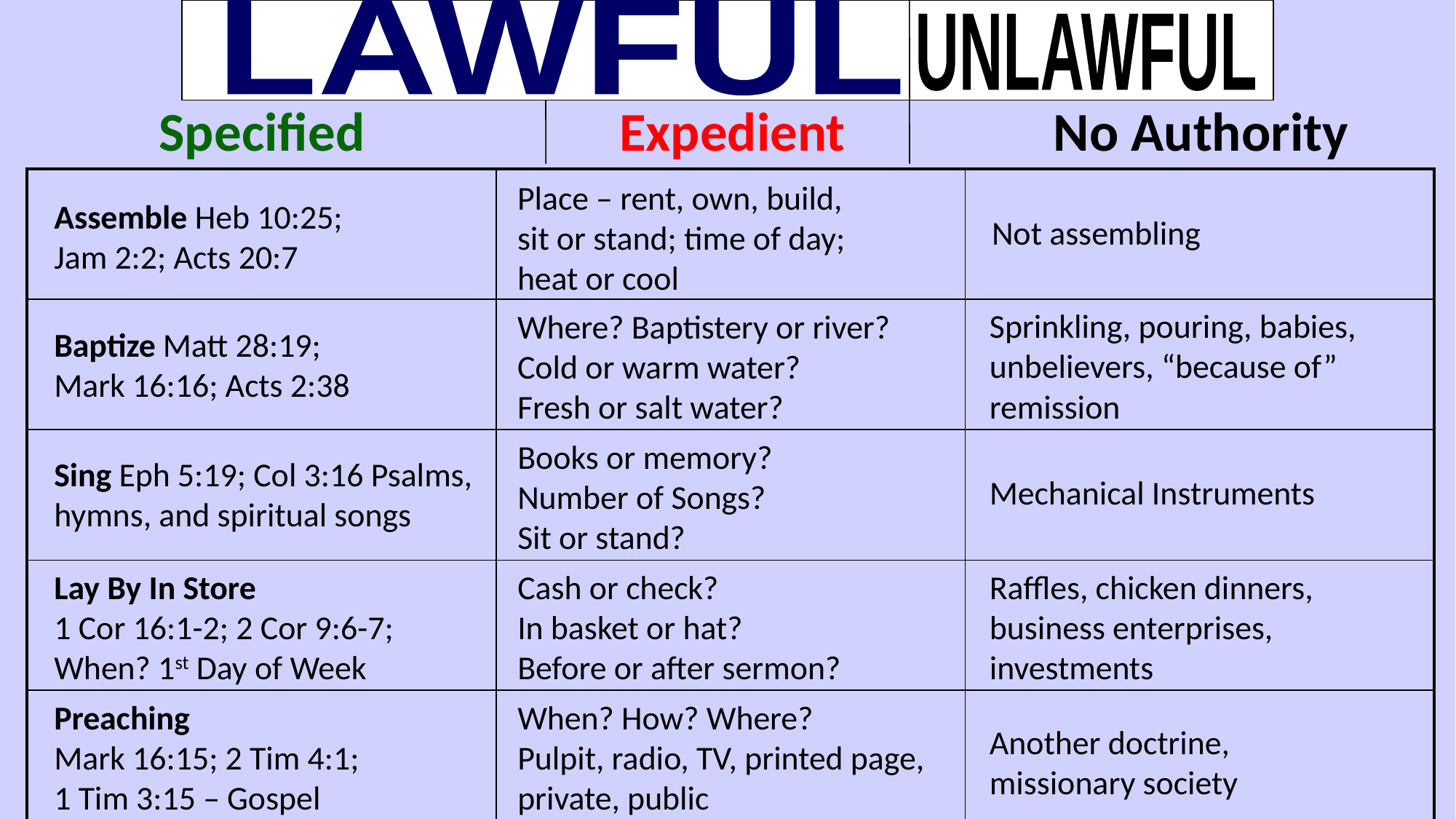

LAWFUL

UNLAWFUL
Specified
Expedient
No Authority

|  |  |  |
| --- | --- | --- |
|  |  |  |
|  |  |  |
|  |  |  |
|  |  |  |
Place – rent, own, build,
sit or stand; time of day;
heat or cool
Assemble Heb 10:25;
Jam 2:2; Acts 20:7
Not assembling
Sprinkling, pouring, babies, unbelievers, “because of” remission
Where? Baptistery or river? Cold or warm water?
Fresh or salt water?
Baptize Matt 28:19;
Mark 16:16; Acts 2:38
Books or memory?
Number of Songs?
Sit or stand?
Sing Eph 5:19; Col 3:16 Psalms, hymns, and spiritual songs
Mechanical Instruments
Lay By In Store
1 Cor 16:1-2; 2 Cor 9:6-7;
When? 1st Day of Week
Cash or check?
In basket or hat?
Before or after sermon?
Raffles, chicken dinners, business enterprises, investments
When? How? Where?
Pulpit, radio, TV, printed page, private, public
Preaching
Mark 16:15; 2 Tim 4:1;
1 Tim 3:15 – Gospel
Another doctrine,
missionary society